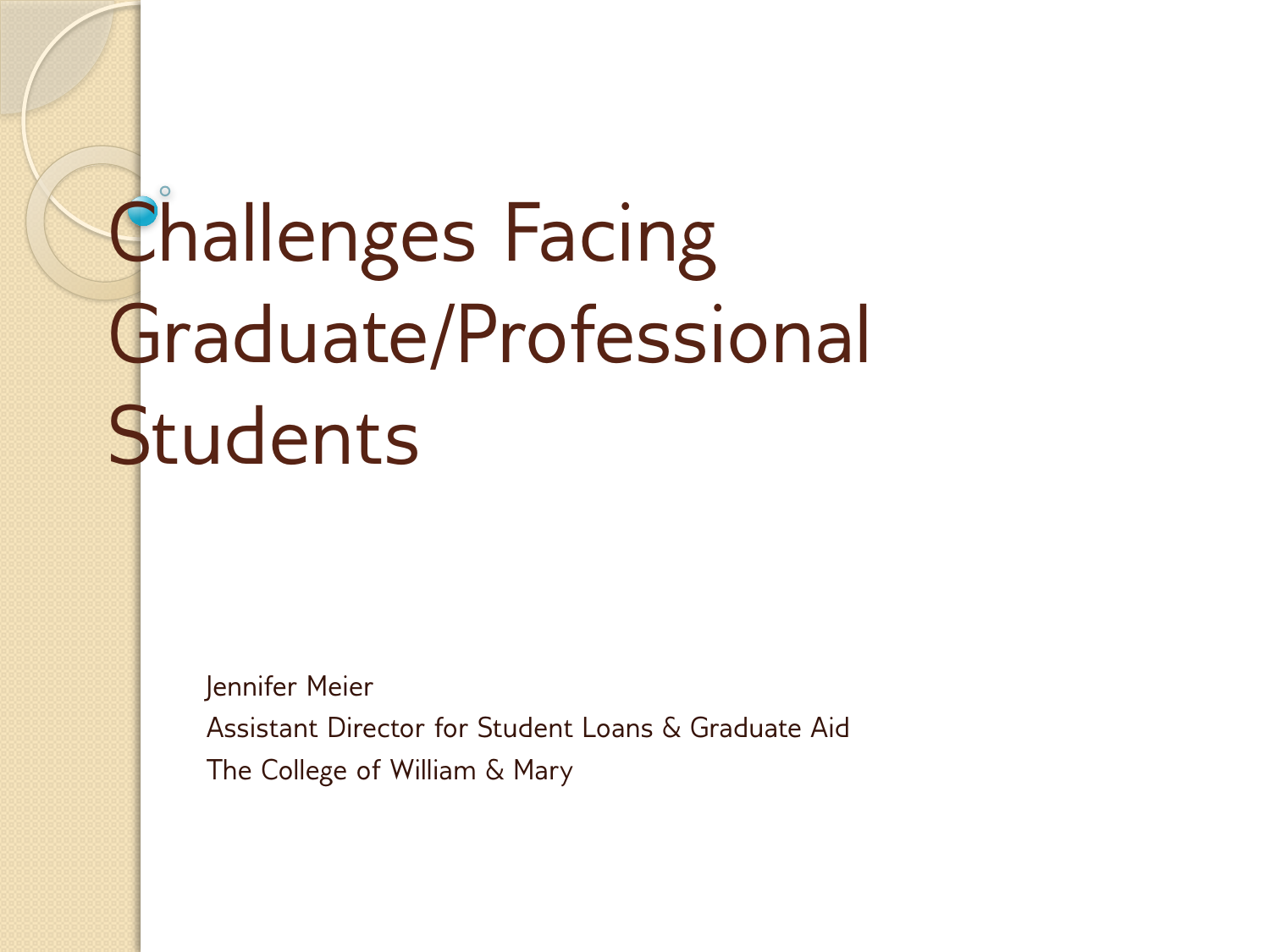

# Challenges Facing Graduate/Professional Students
Jennifer Meier
Assistant Director for Student Loans & Graduate Aid
The College of William & Mary